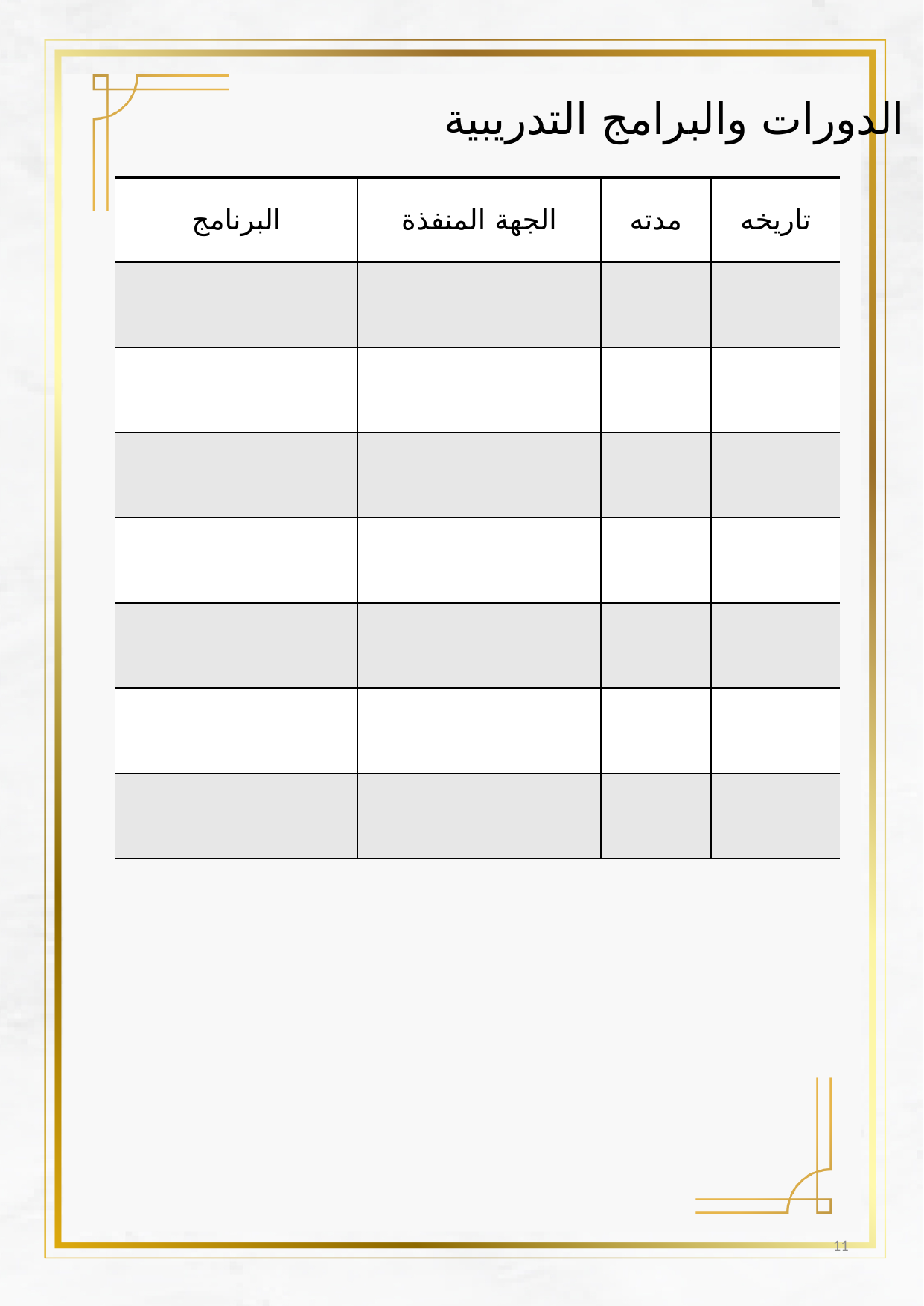

الدورات والبرامج التدريبية
| البرنامج | الجهة المنفذة | مدته | تاريخه |
| --- | --- | --- | --- |
|  |  |  |  |
|  |  |  |  |
|  |  |  |  |
|  |  |  |  |
|  |  |  |  |
|  |  |  |  |
|  |  |  |  |
11